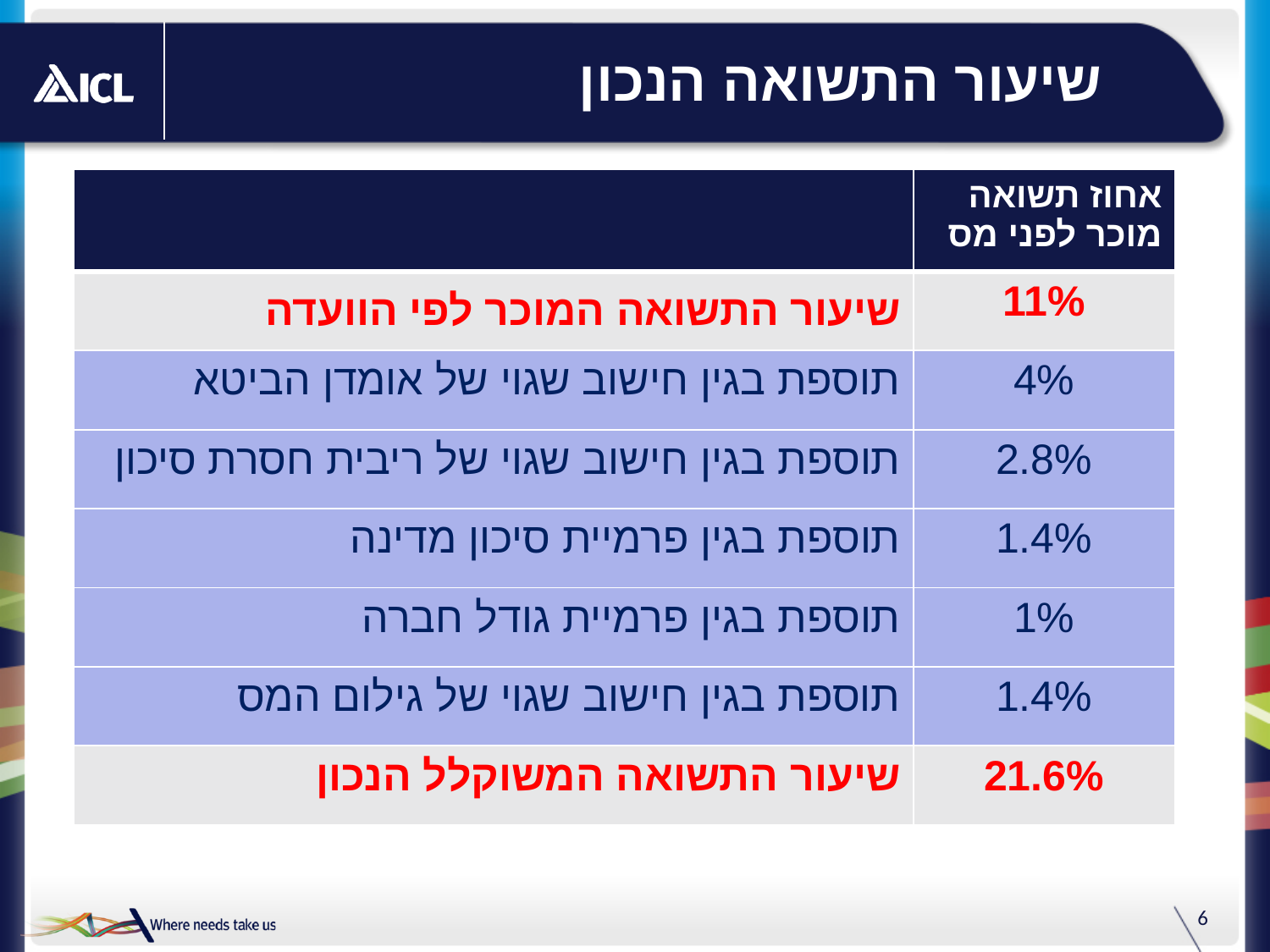

# שיעור התשואה הנכון
|  | אחוז תשואה מוכר לפני מס |
| --- | --- |
| שיעור התשואה המוכר לפי הוועדה | 11% |
| תוספת בגין חישוב שגוי של אומדן הביטא | 4% |
| תוספת בגין חישוב שגוי של ריבית חסרת סיכון | 2.8% |
| תוספת בגין פרמיית סיכון מדינה | 1.4% |
| תוספת בגין פרמיית גודל חברה | 1% |
| תוספת בגין חישוב שגוי של גילום המס | 1.4% |
| שיעור התשואה המשוקלל הנכון | 21.6% |
6